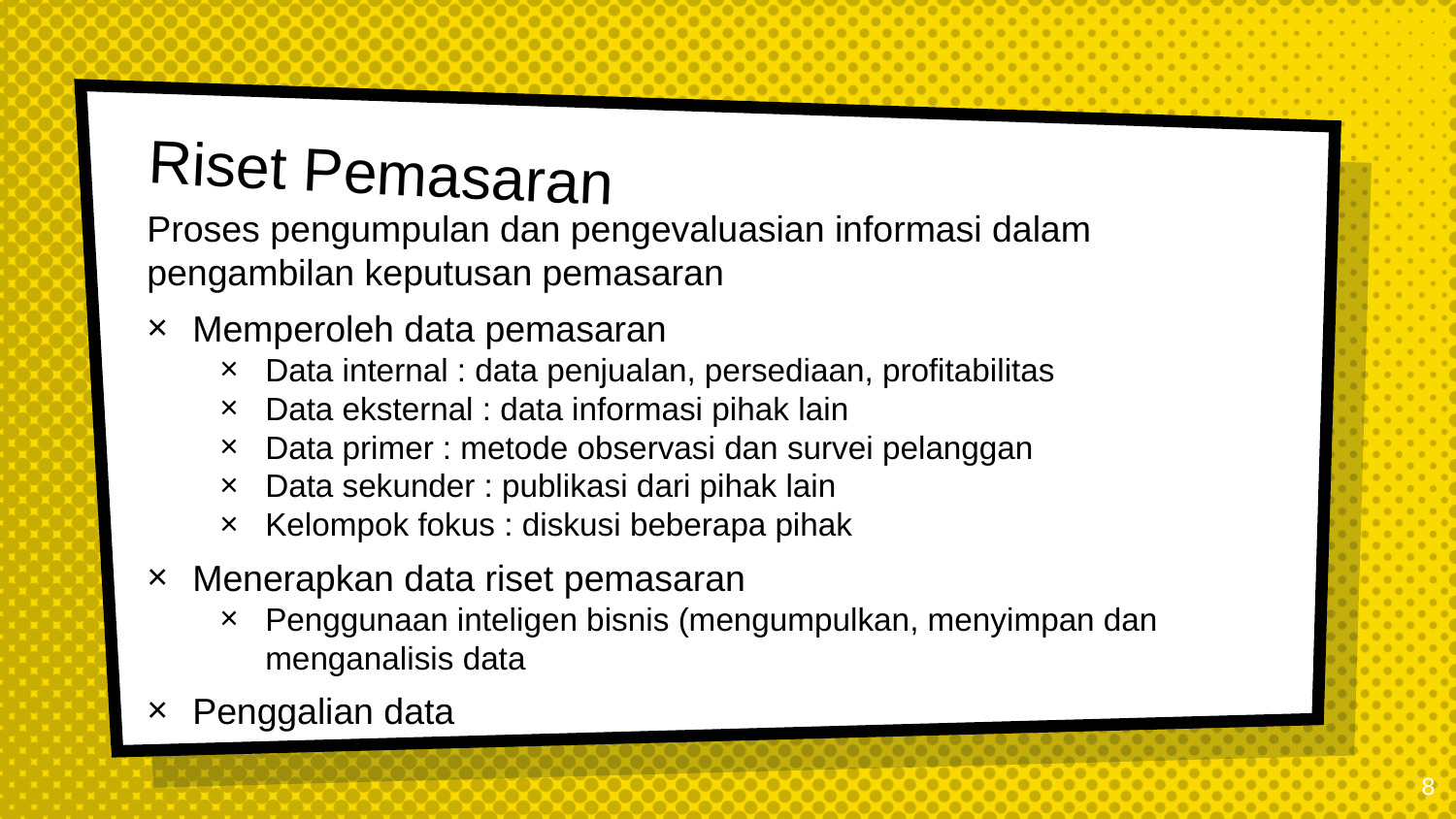

# Riset Pemasaran
Proses pengumpulan dan pengevaluasian informasi dalam pengambilan keputusan pemasaran
Memperoleh data pemasaran
Data internal : data penjualan, persediaan, profitabilitas
Data eksternal : data informasi pihak lain
Data primer : metode observasi dan survei pelanggan
Data sekunder : publikasi dari pihak lain
Kelompok fokus : diskusi beberapa pihak
Menerapkan data riset pemasaran
Penggunaan inteligen bisnis (mengumpulkan, menyimpan dan menganalisis data
Penggalian data
8